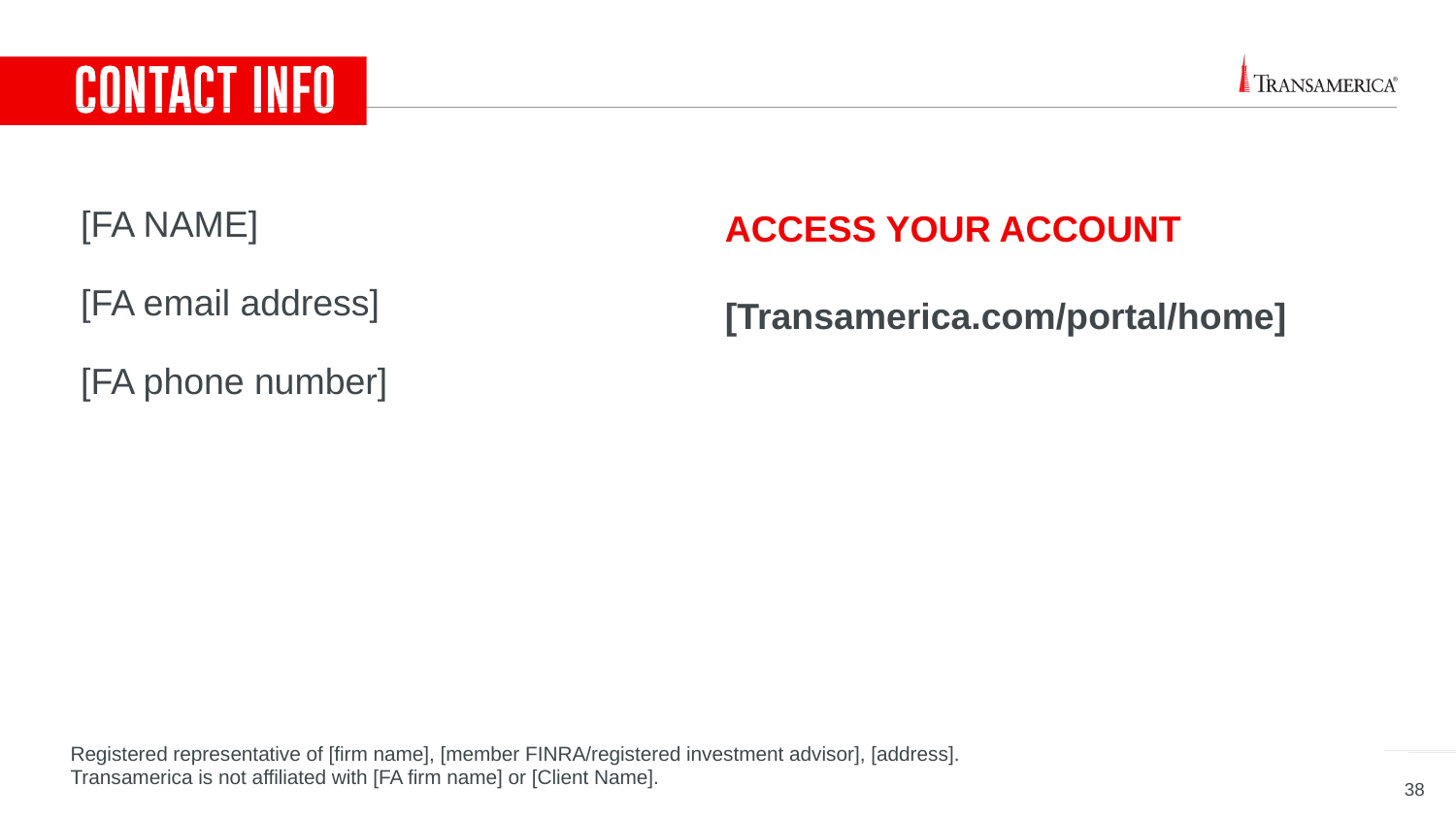

[FA NAME]

[FA email address]

[FA phone number]

ACCESS YOUR ACCOUNT

[Transamerica.com/portal/home]
Registered representative of [firm name], [member FINRA/registered investment advisor], [address].
Transamerica is not affiliated with [FA firm name] or [Client Name].

38